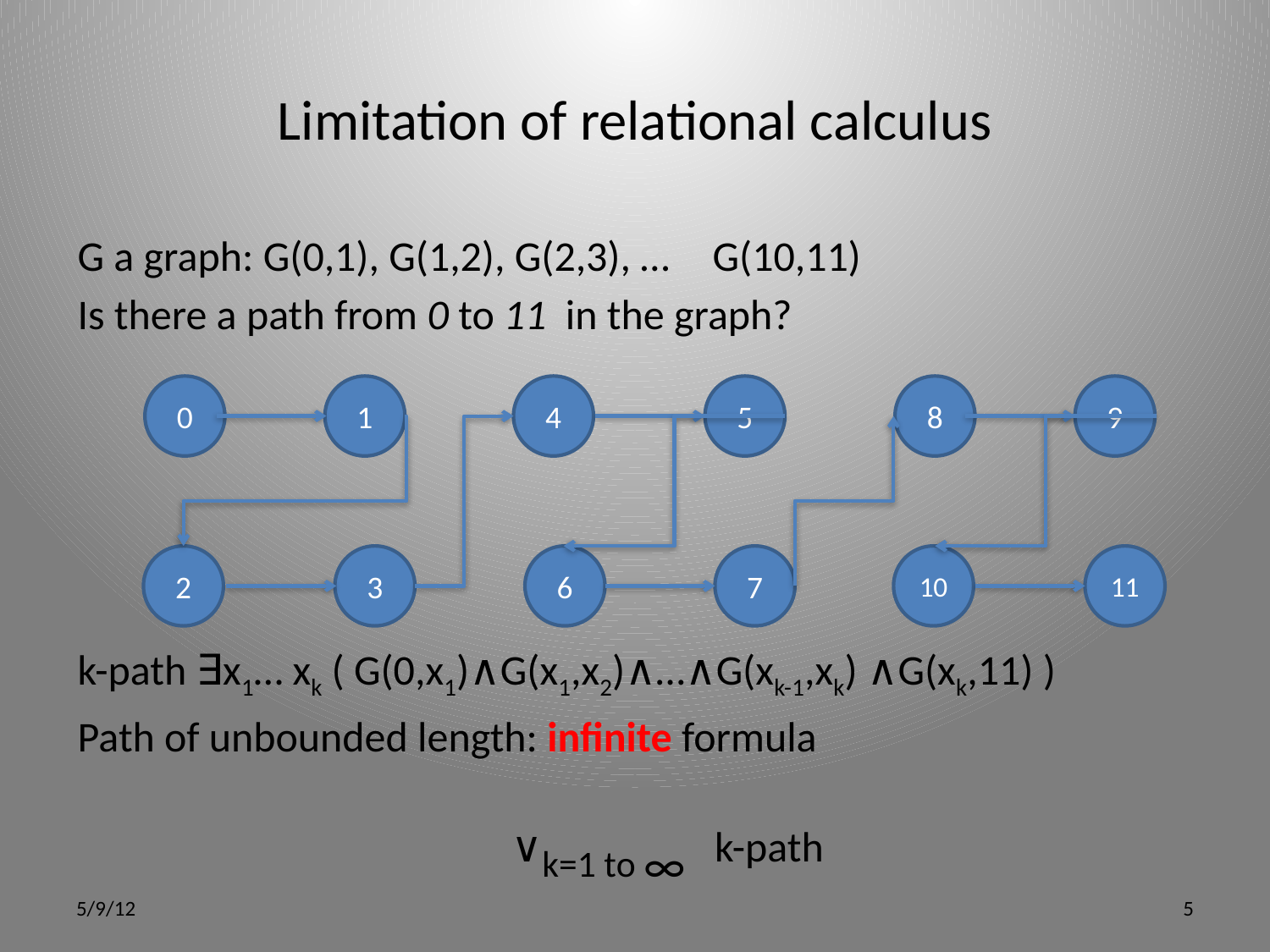

# Limitation of relational calculus
G a graph: G(0,1), G(1,2), G(2,3), …	G(10,11)
Is there a path from 0 to 11  in the graph?

k-path ∃x1… xk ( G(0,x1)∧G(x1,x2)∧…∧G(xk-1,xk) ∧G(xk,11) )
Path of unbounded length: infinite formula
∨k=1 to ∞  k-path
0
1
4
5
8
9
2
3
6
7
10
11
5/9/12
5